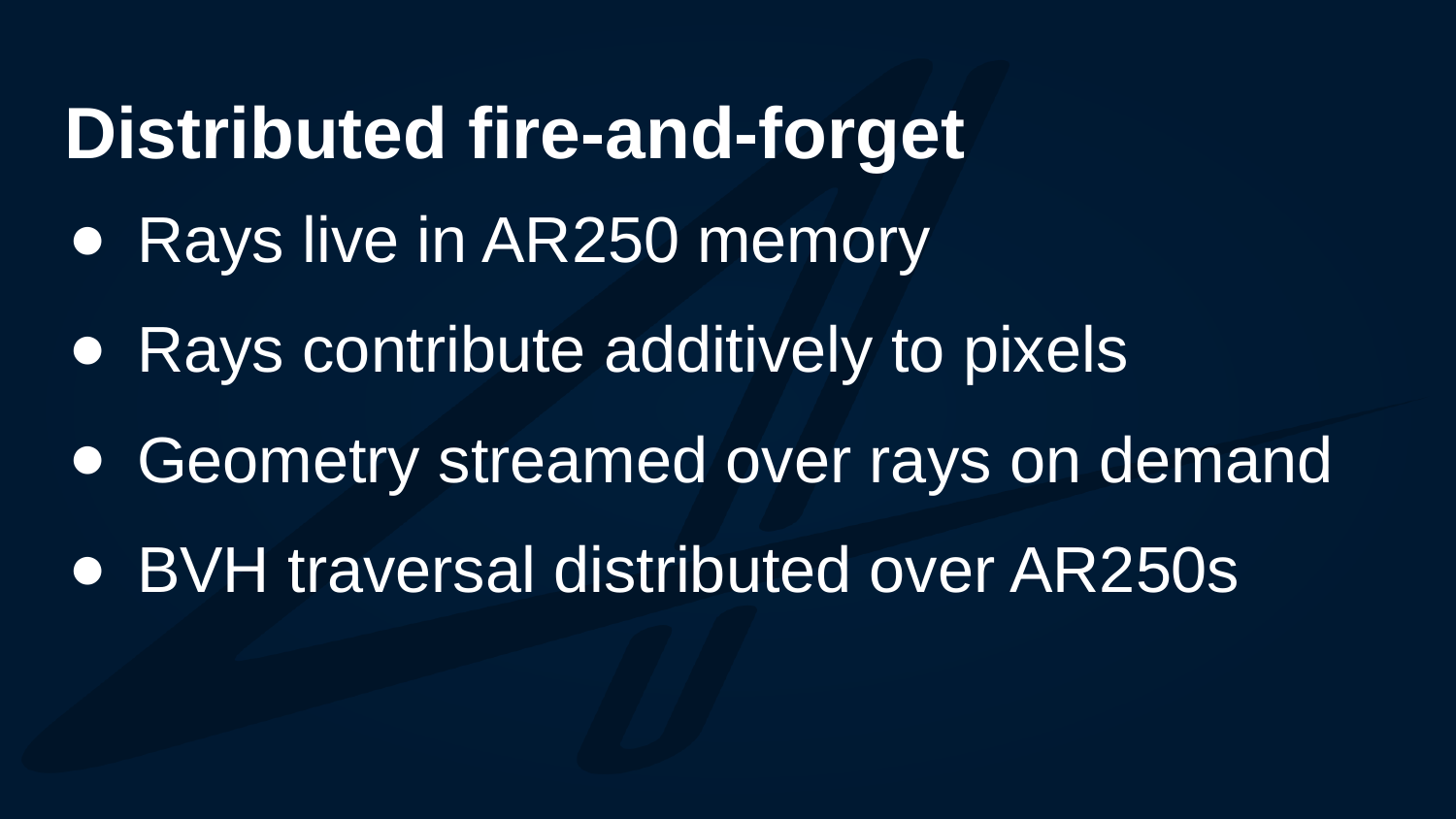

# Distributed fire-and-forget
Rays live in AR250 memory
Rays contribute additively to pixels
Geometry streamed over rays on demand
BVH traversal distributed over AR250s